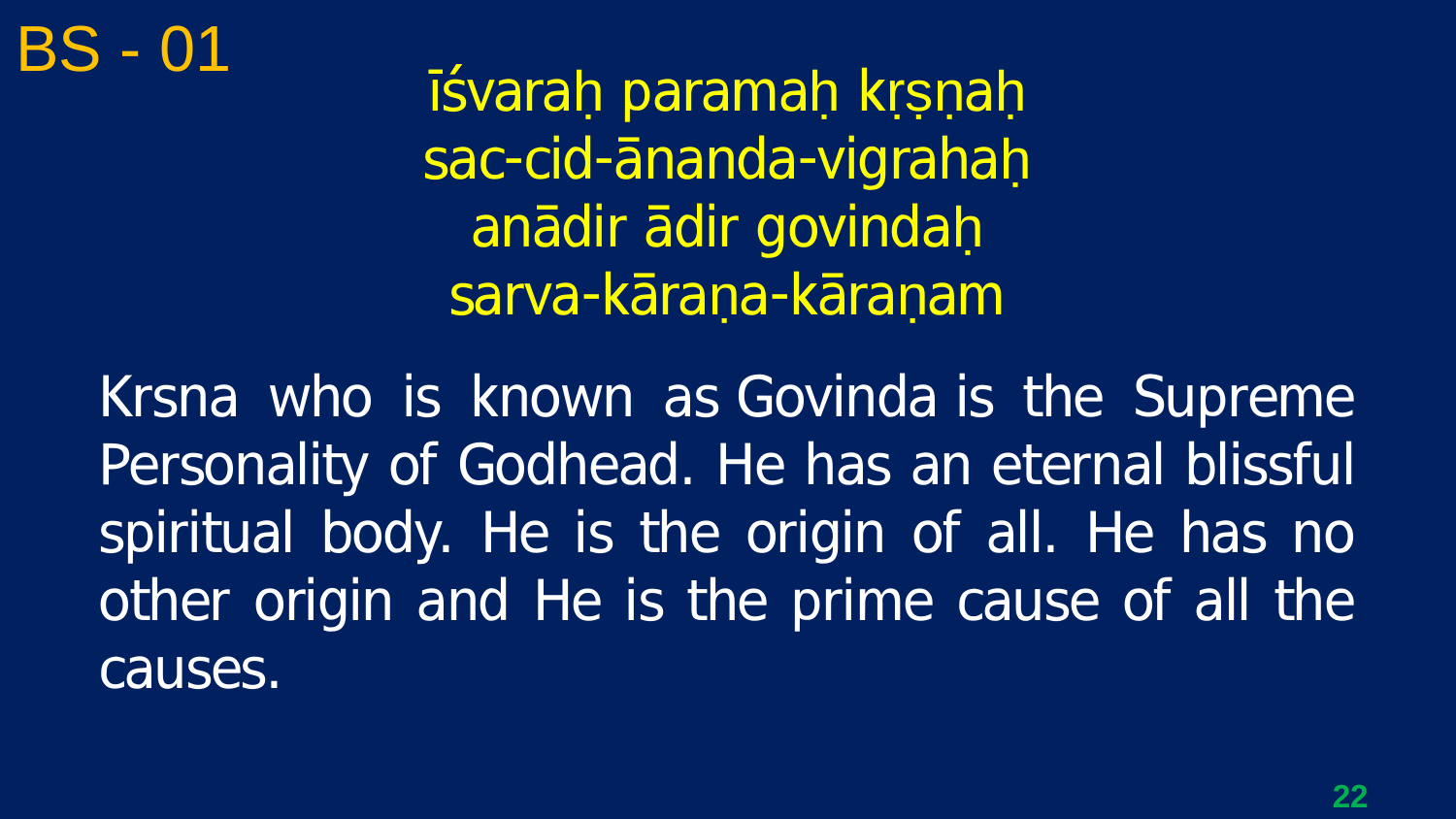

BS - 01
īśvaraḥ paramaḥ kṛṣṇaḥ
sac-cid-ānanda-vigrahaḥ
anādir ādir govindaḥ
sarva-kāraṇa-kāraṇam
Krsna who is known as Govinda is the Supreme Personality of Godhead. He has an eternal blissful spiritual body. He is the origin of all. He has no other origin and He is the prime cause of all the causes.

22